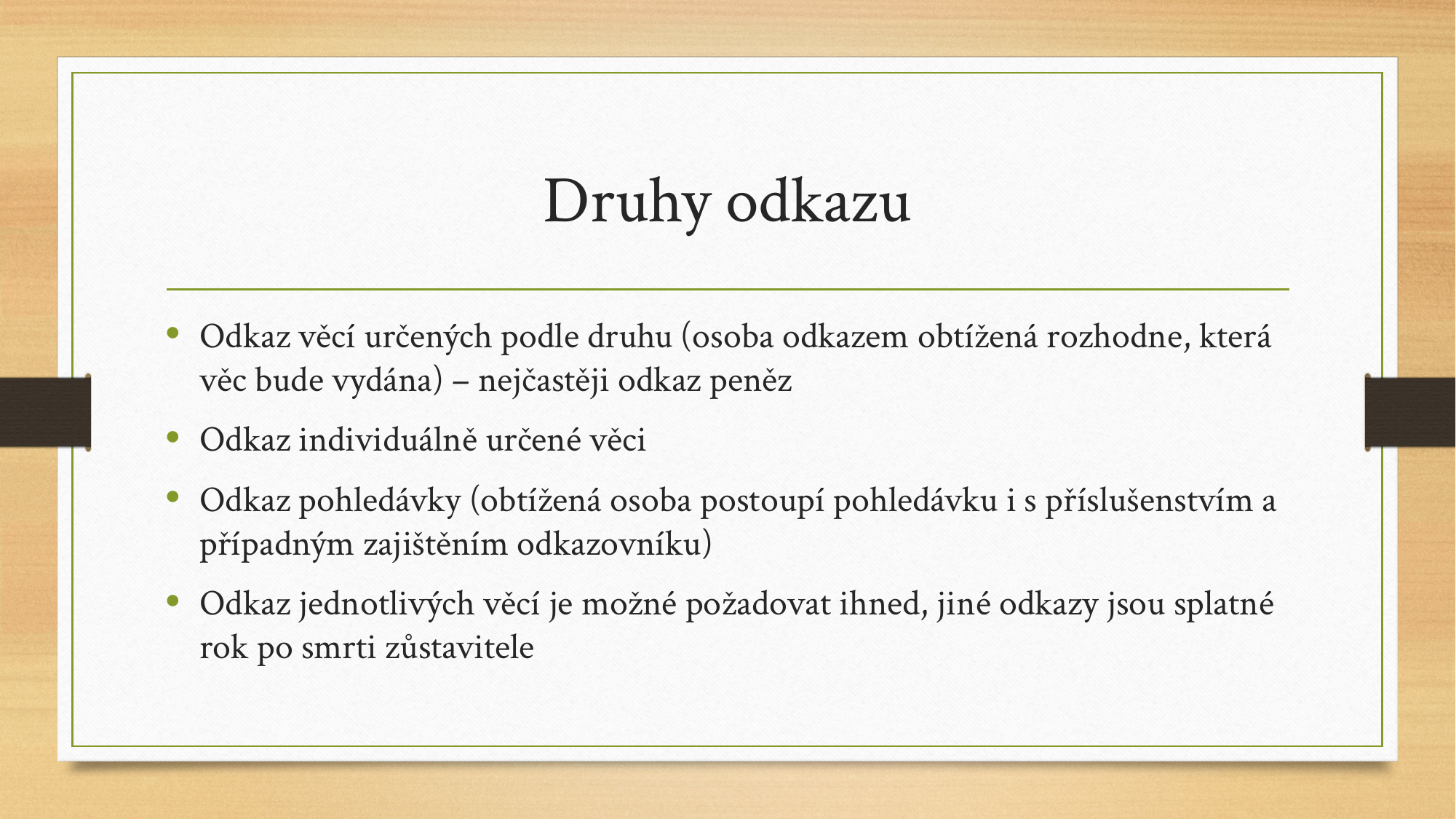

# Druhy odkazu
Odkaz věcí určených podle druhu (osoba odkazem obtížená rozhodne, která věc bude vydána) – nejčastěji odkaz peněz
Odkaz individuálně určené věci
Odkaz pohledávky (obtížená osoba postoupí pohledávku i s příslušenstvím a případným zajištěním odkazovníku)
Odkaz jednotlivých věcí je možné požadovat ihned, jiné odkazy jsou splatné rok po smrti zůstavitele